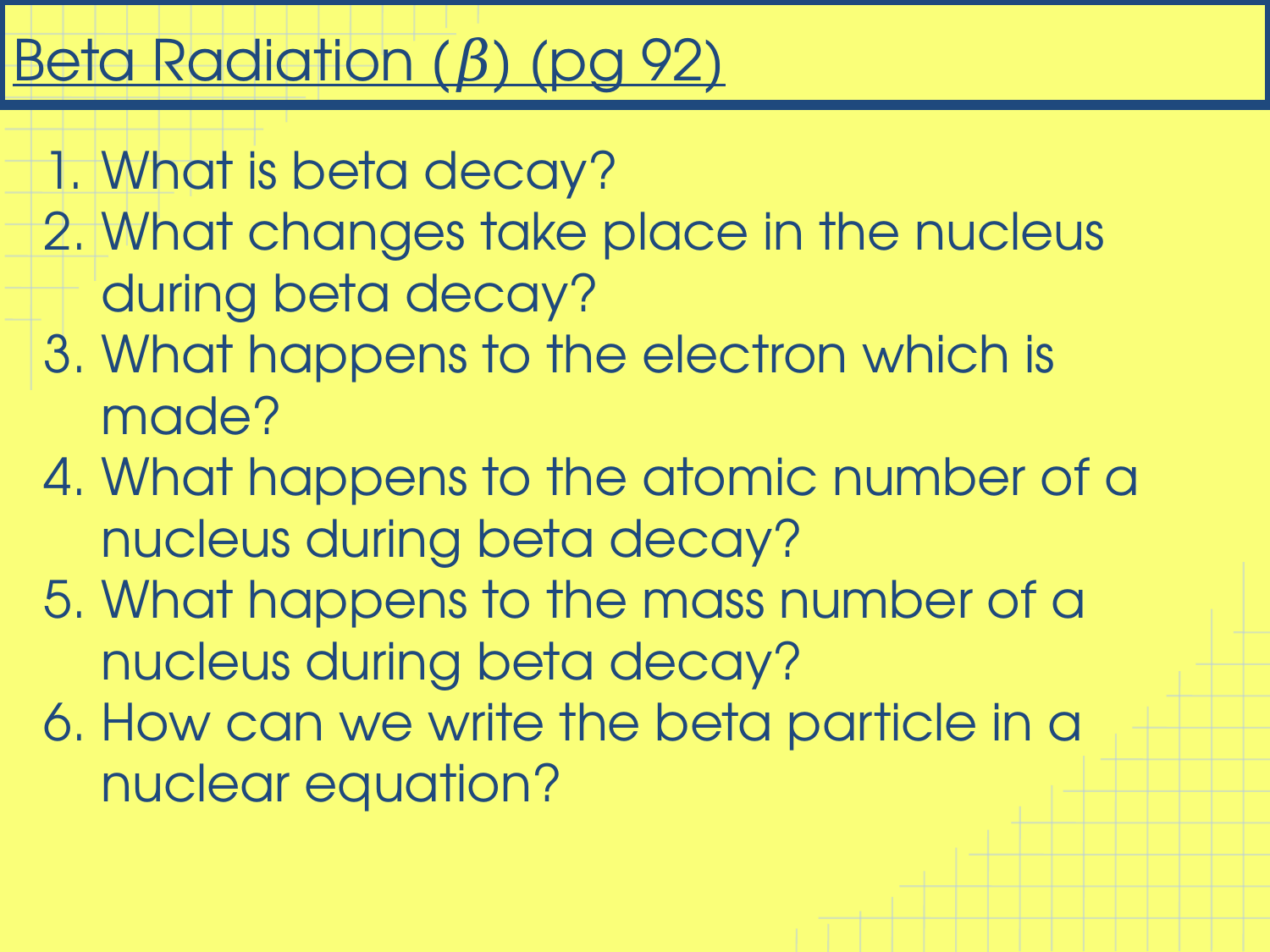

# Beta Radiation (𝛽) (pg 92)
What is beta decay?
What changes take place in the nucleus during beta decay?
What happens to the electron which is made?
What happens to the atomic number of a nucleus during beta decay?
What happens to the mass number of a nucleus during beta decay?
How can we write the beta particle in a nuclear equation?